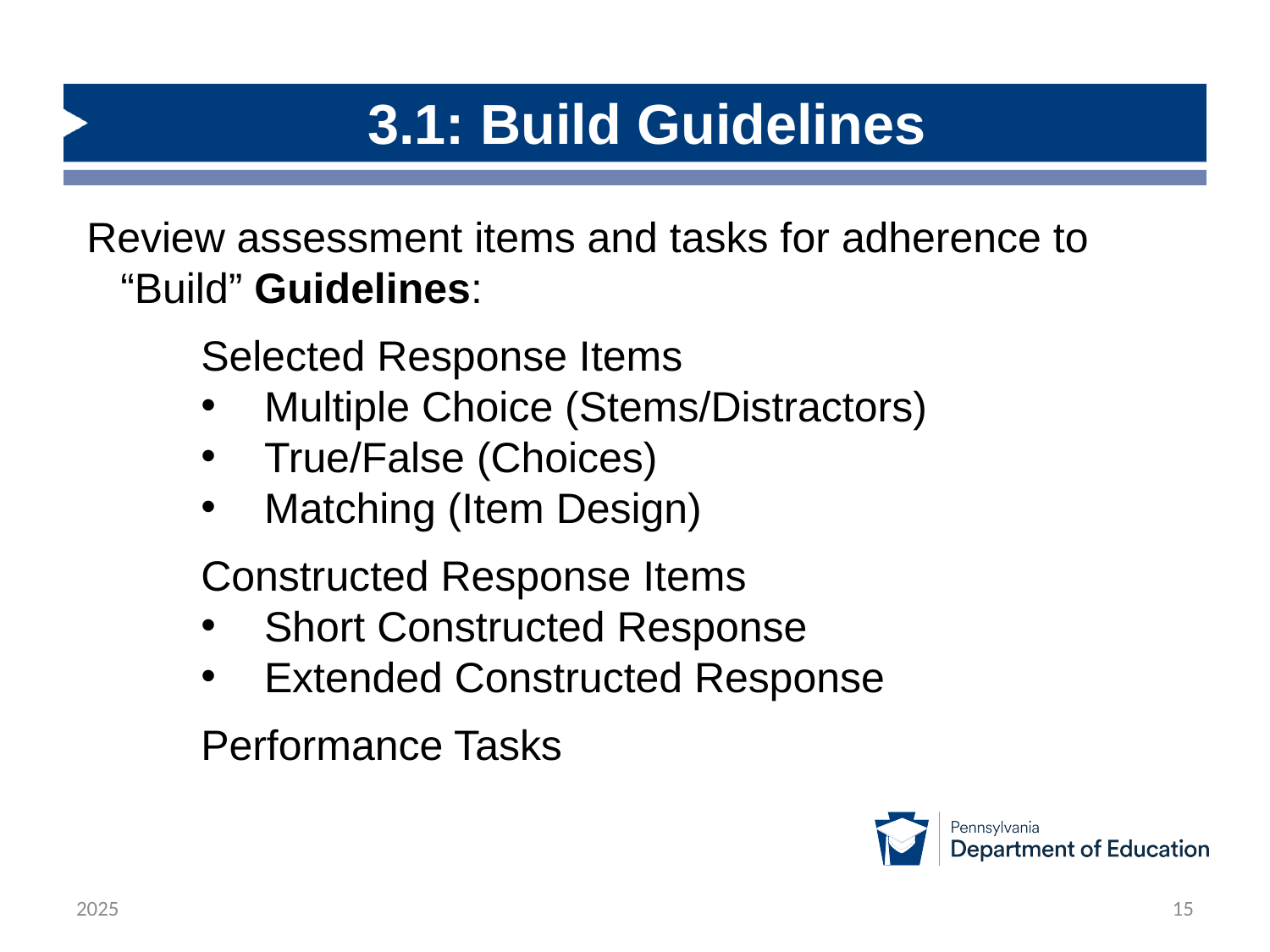

# 3.1: Build Guidelines
 Review assessment items and tasks for adherence to “Build” Guidelines:

Selected Response Items
Multiple Choice (Stems/Distractors)
True/False (Choices)
Matching (Item Design)

Constructed Response Items
Short Constructed Response
Extended Constructed Response

Performance Tasks

2025
15